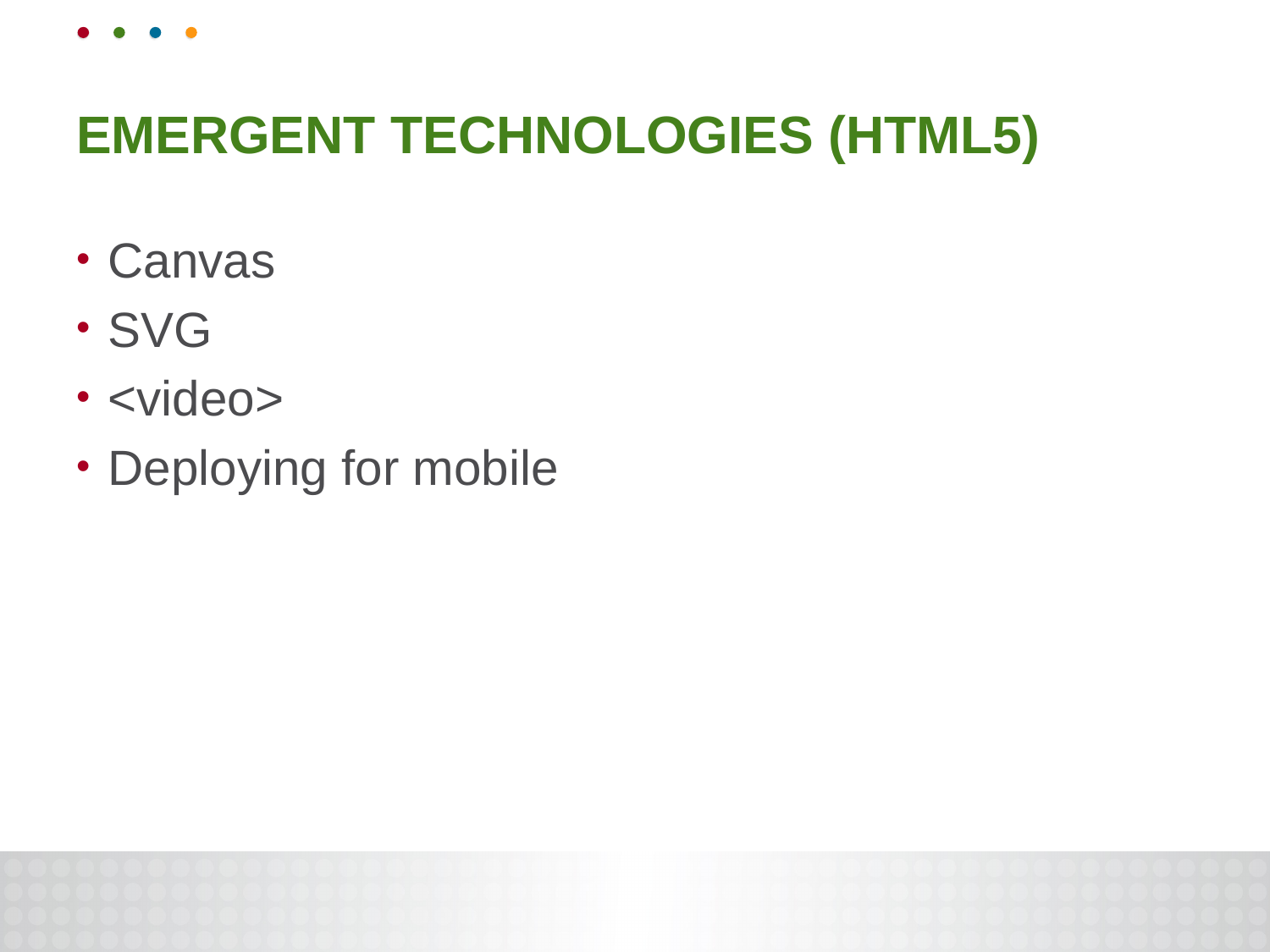

# Emergent Technologies (HTML5)
Canvas
SVG
<video>
Deploying for mobile